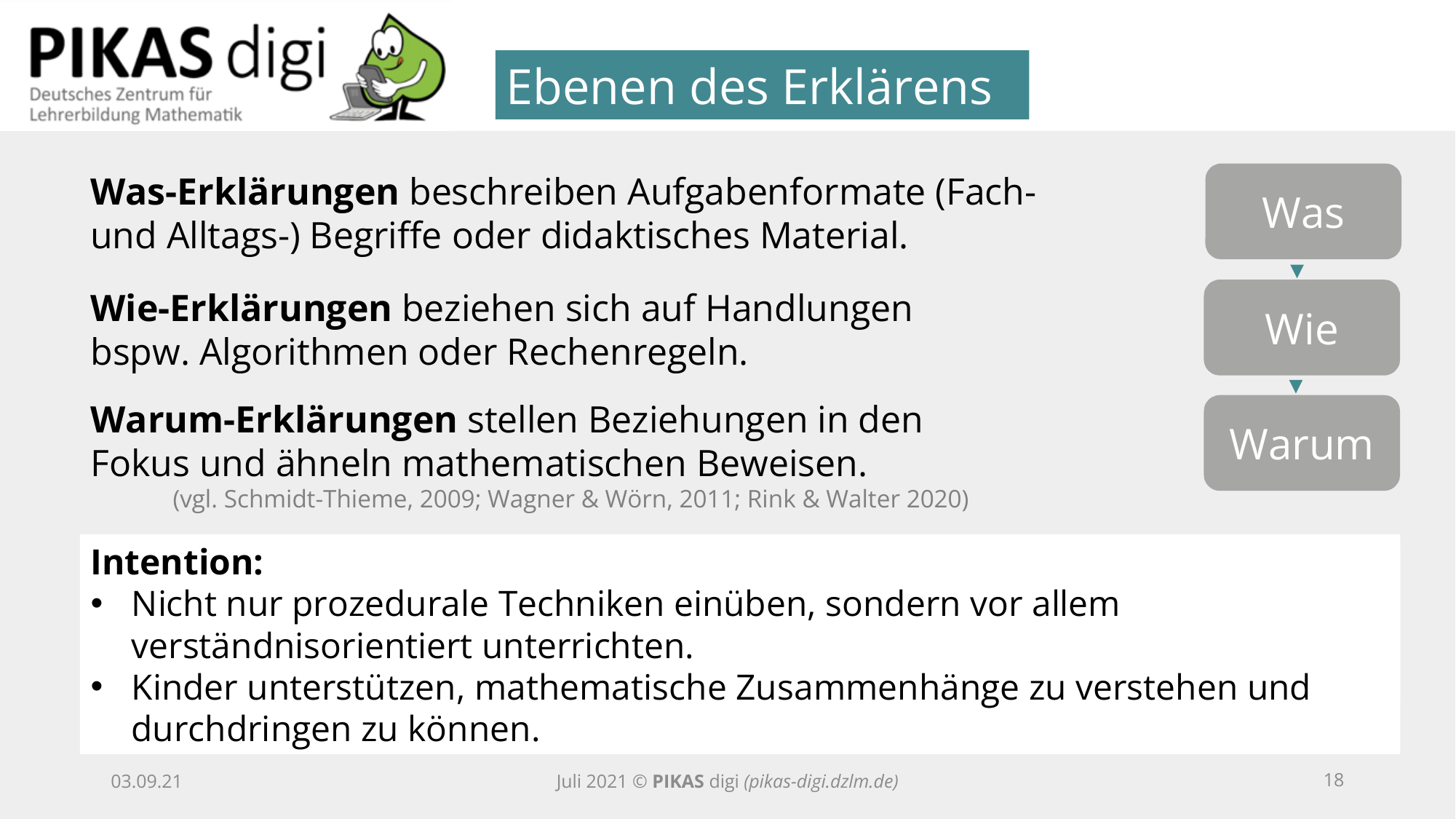

Ebenen des Erklärens
Was-Erklärungen beschreiben Aufgabenformate (Fach- und Alltags-) Begriffe oder didaktisches Material.
Was
Warum-Erklärungen stellen Beziehungen in den Fokus und ähneln mathematischen Beweisen.
(vgl. Schmidt-Thieme, 2009; Wagner & Wörn, 2011; Rink & Walter 2020)

Warum
Wie-Erklärungen beziehen sich auf Handlungen bspw. Algorithmen oder Rechenregeln.
Wie

Intention:
Nicht nur prozedurale Techniken einüben, sondern vor allem verständnisorientiert unterrichten.
Kinder unterstützen, mathematische Zusammenhänge zu verstehen und durchdringen zu können.
„Die meisten im Netz veröffentlichten Lernvideos sind eher auf einen passiven Konsum ausgerichtet. In den meisten Fällen geht es um grundlegende mathematische Regeln, Vorgehensweisen oder Lösungswege anhand von konkreten Beispielen.“
(Rink & Walter, 2020, S. 69)
03.09.21
Juli 2021 © PIKAS digi (pikas-digi.dzlm.de)
18